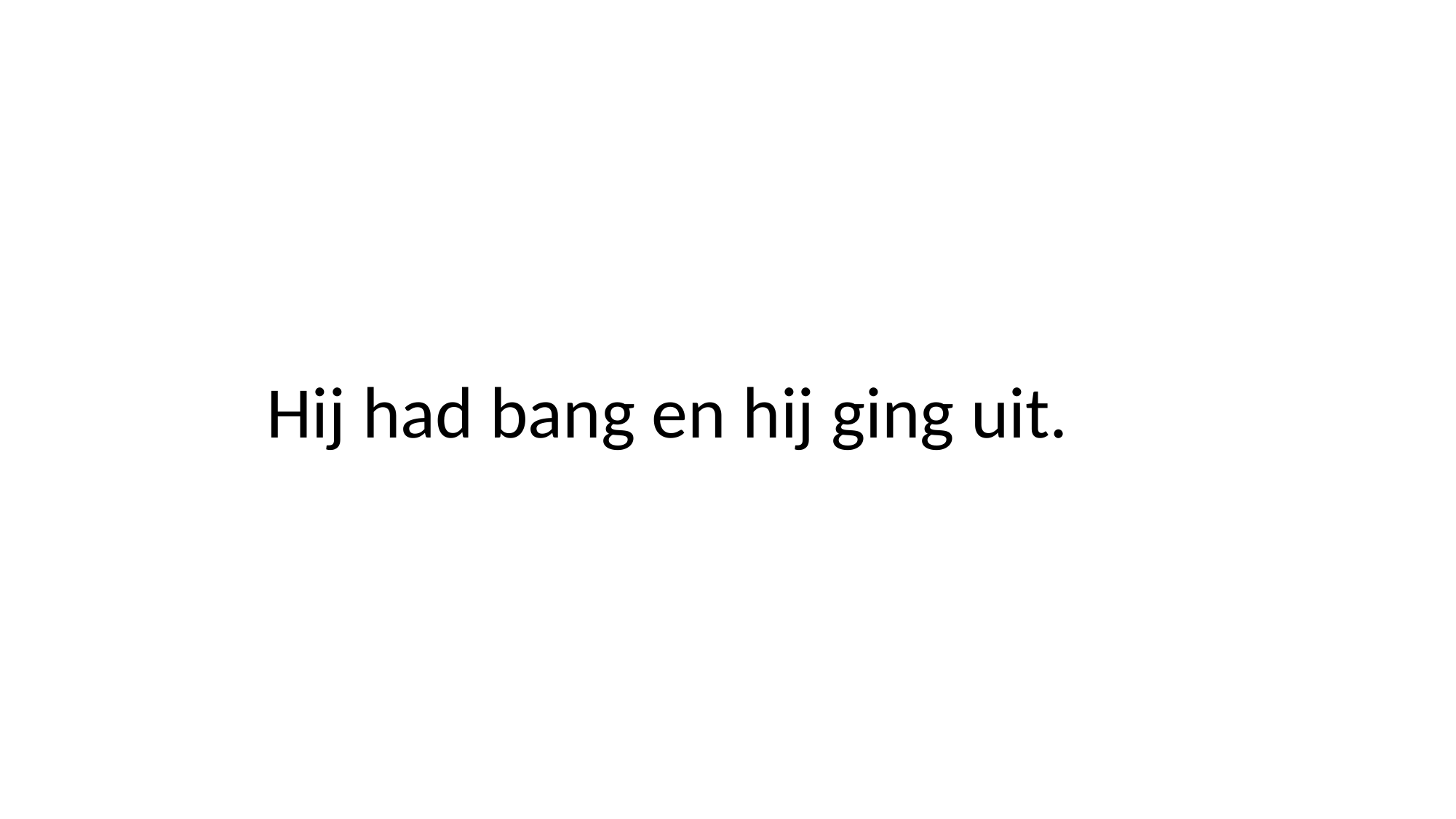

Hij had bang en hij ging uit.